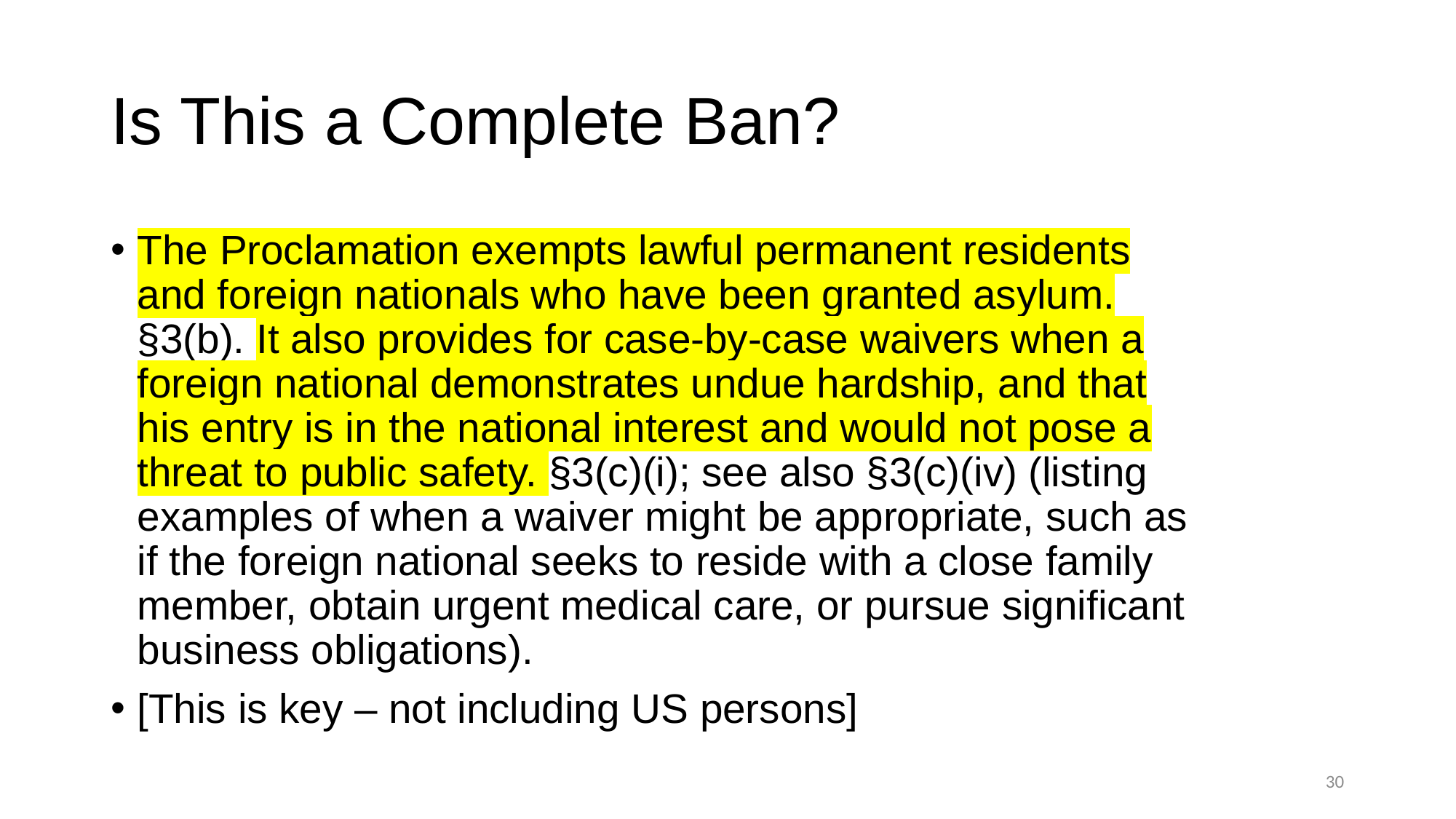

# Is This a Complete Ban?
The Proclamation exempts lawful permanent residents and foreign nationals who have been granted asylum. §3(b). It also provides for case-by-case waivers when a foreign national demonstrates undue hardship, and that his entry is in the national interest and would not pose a threat to public safety. §3(c)(i); see also §3(c)(iv) (listing examples of when a waiver might be appropriate, such as if the foreign national seeks to reside with a close family member, obtain urgent medical care, or pursue significant business obligations).
[This is key – not including US persons]
30